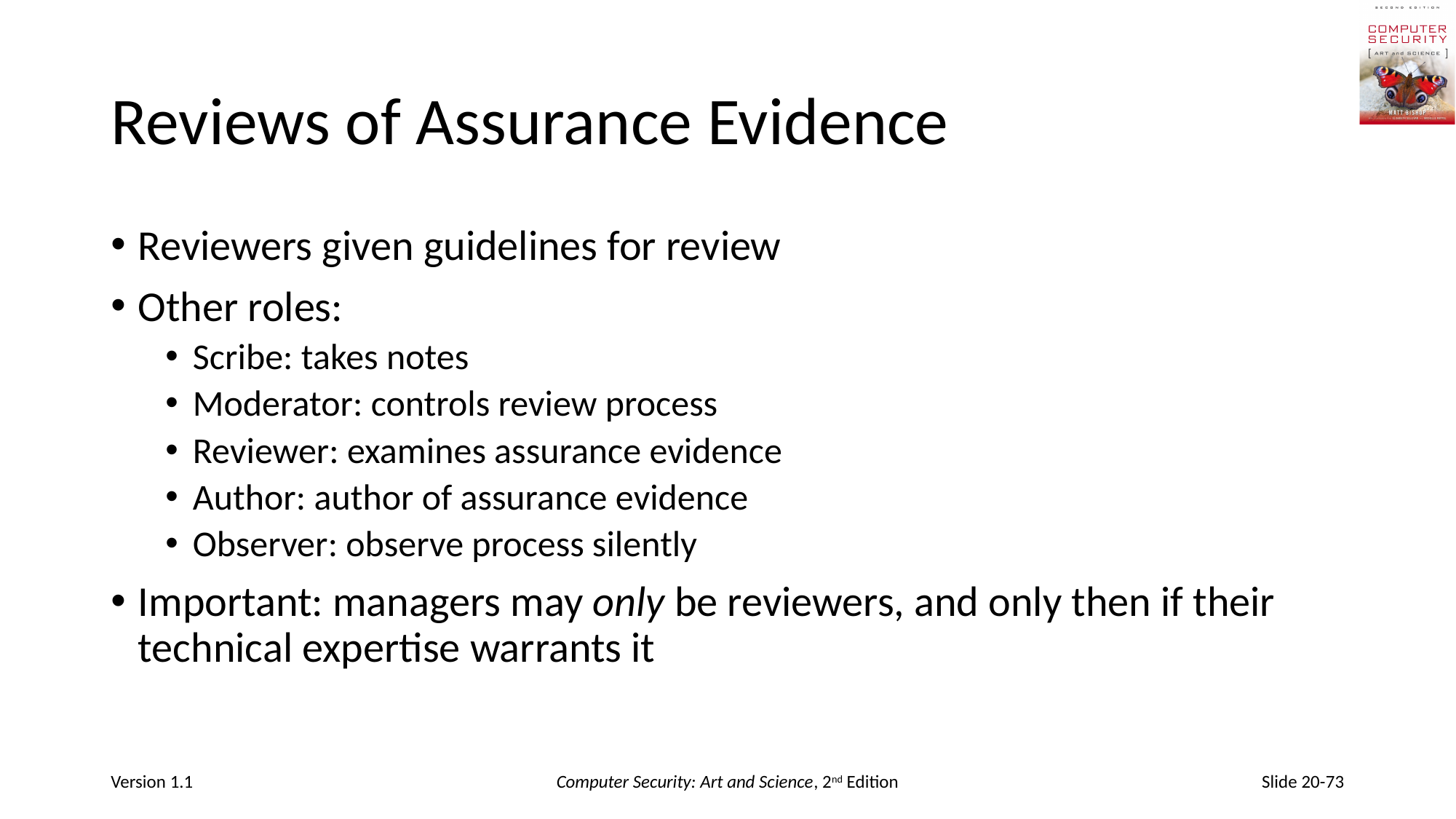

# Reviews of Assurance Evidence
Reviewers given guidelines for review
Other roles:
Scribe: takes notes
Moderator: controls review process
Reviewer: examines assurance evidence
Author: author of assurance evidence
Observer: observe process silently
Important: managers may only be reviewers, and only then if their technical expertise warrants it
Version 1.1
Computer Security: Art and Science, 2nd Edition
Slide 20-73